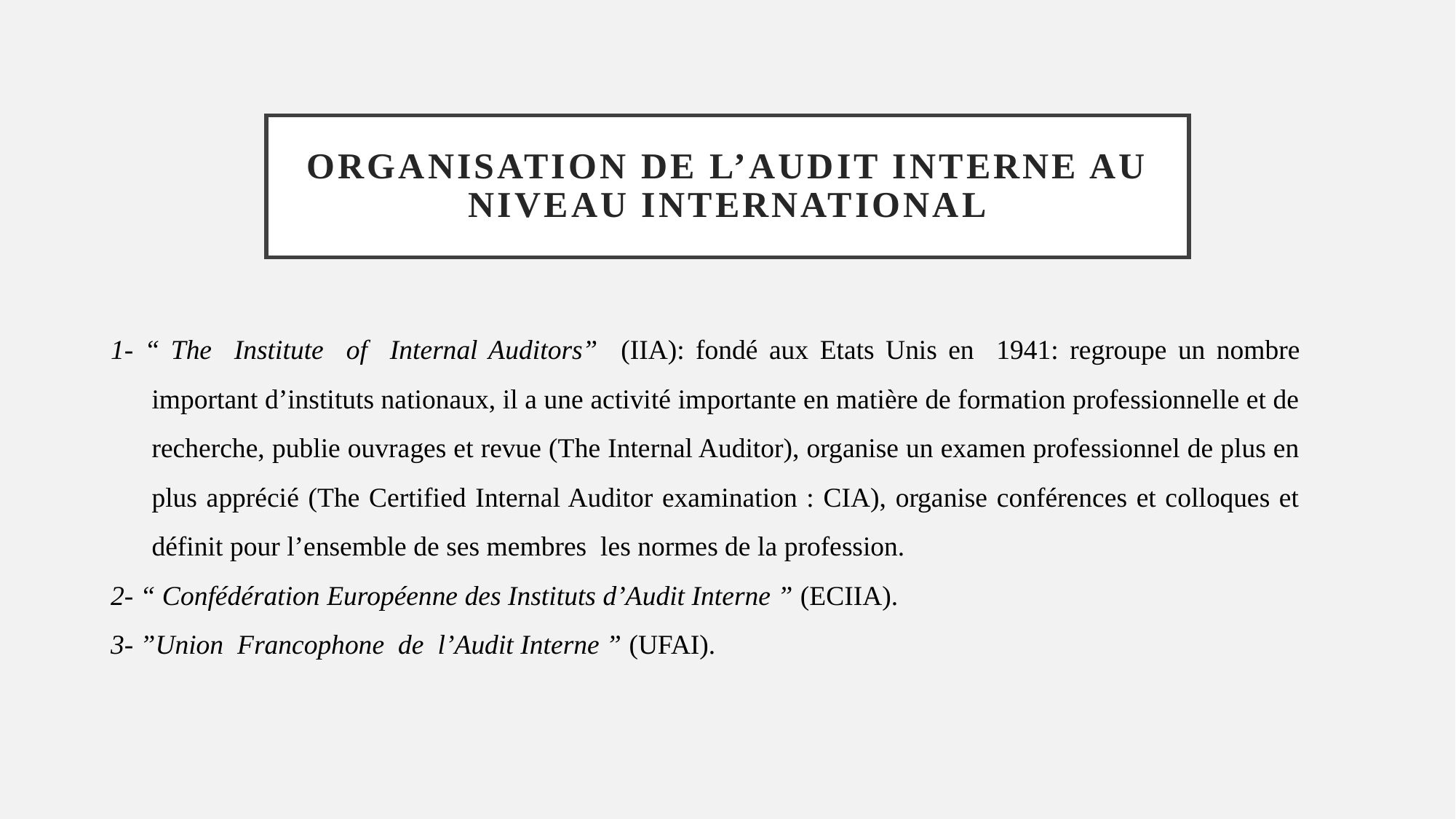

# Organisation de l’Audit interne au niveau international
1- “ The  Institute  of  Internal Auditors”  (IIA): fondé aux Etats Unis en  1941: regroupe un nombre important d’instituts nationaux, il a une activité importante en matière de formation professionnelle et de recherche, publie ouvrages et revue (The Internal Auditor), organise un examen professionnel de plus en plus apprécié (The Certified Internal Auditor examination : CIA), organise conférences et colloques et définit pour l’ensemble de ses membres  les normes de la profession.
2- “ Confédération Européenne des Instituts d’Audit Interne ” (ECIIA).
3- ”Union  Francophone  de  l’Audit Interne ” (UFAI).